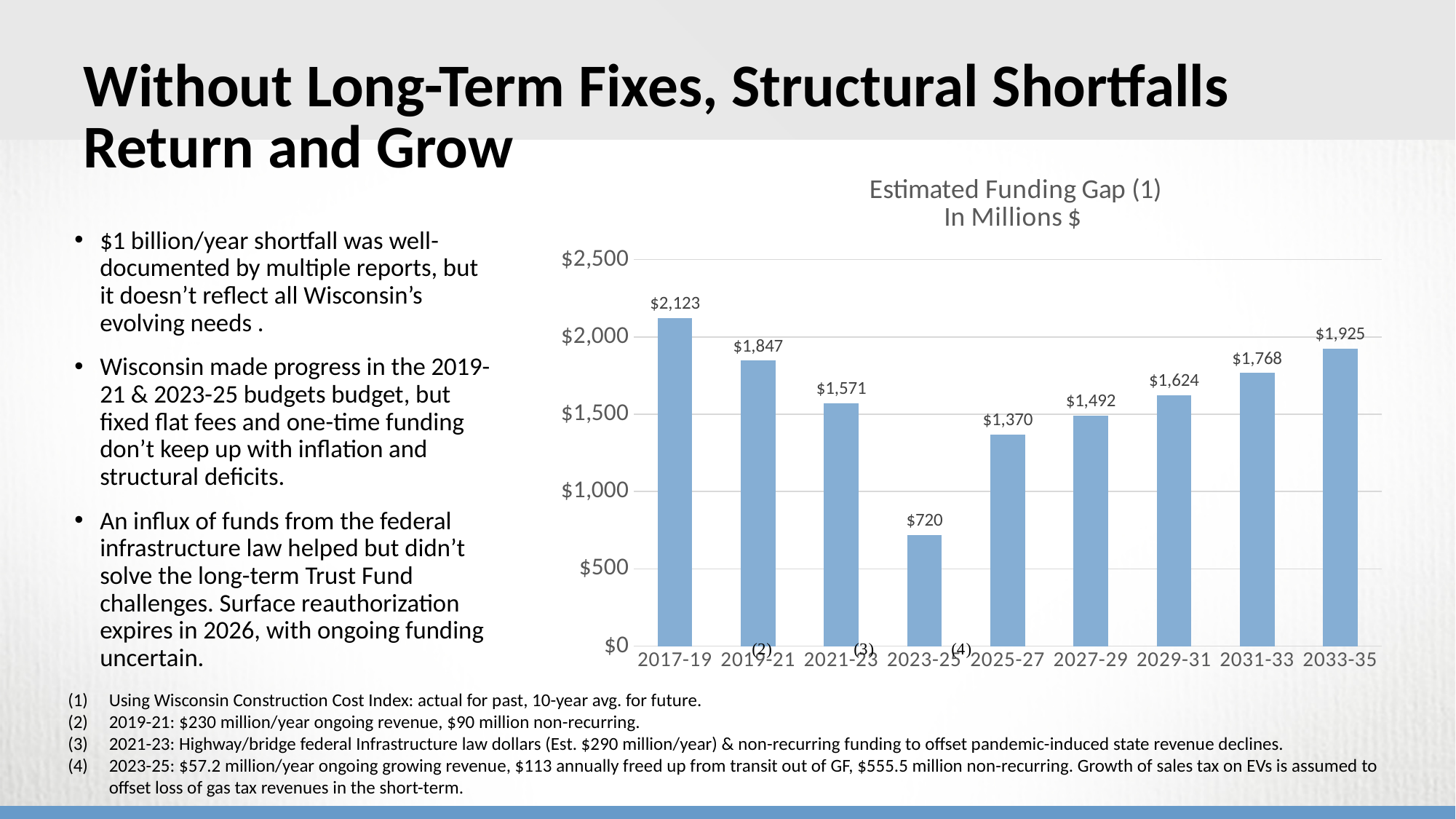

# Without Long-Term Fixes, Structural Shortfalls Return and Grow

### Chart: Estimated Funding Gap (1)
In Millions $

| Category | Series 1 |
|---|---|
| 2017-19 | 2123.0 |
| 2019-21 | 1847.0 |
| 2021-23 | 1571.0 |
| 2023-25 | 720.0 |
| 2025-27 | 1370.0 |
| 2027-29 | 1492.0 |
| 2029-31 | 1624.0 |
| 2031-33 | 1768.0 |
| 2033-35 | 1925.0 |
$1 billion/year shortfall was well-documented by multiple reports, but it doesn’t reflect all Wisconsin’s evolving needs .
Wisconsin made progress in the 2019-21 & 2023-25 budgets budget, but fixed flat fees and one-time funding don’t keep up with inflation and structural deficits.
An influx of funds from the federal infrastructure law helped but didn’t solve the long-term Trust Fund challenges. Surface reauthorization expires in 2026, with ongoing funding uncertain.
Using Wisconsin Construction Cost Index: actual for past, 10-year avg. for future.
2019-21: $230 million/year ongoing revenue, $90 million non-recurring.
2021-23: Highway/bridge federal Infrastructure law dollars (Est. $290 million/year) & non-recurring funding to offset pandemic-induced state revenue declines.
2023-25: $57.2 million/year ongoing growing revenue, $113 annually freed up from transit out of GF, $555.5 million non-recurring. Growth of sales tax on EVs is assumed to offset loss of gas tax revenues in the short-term.